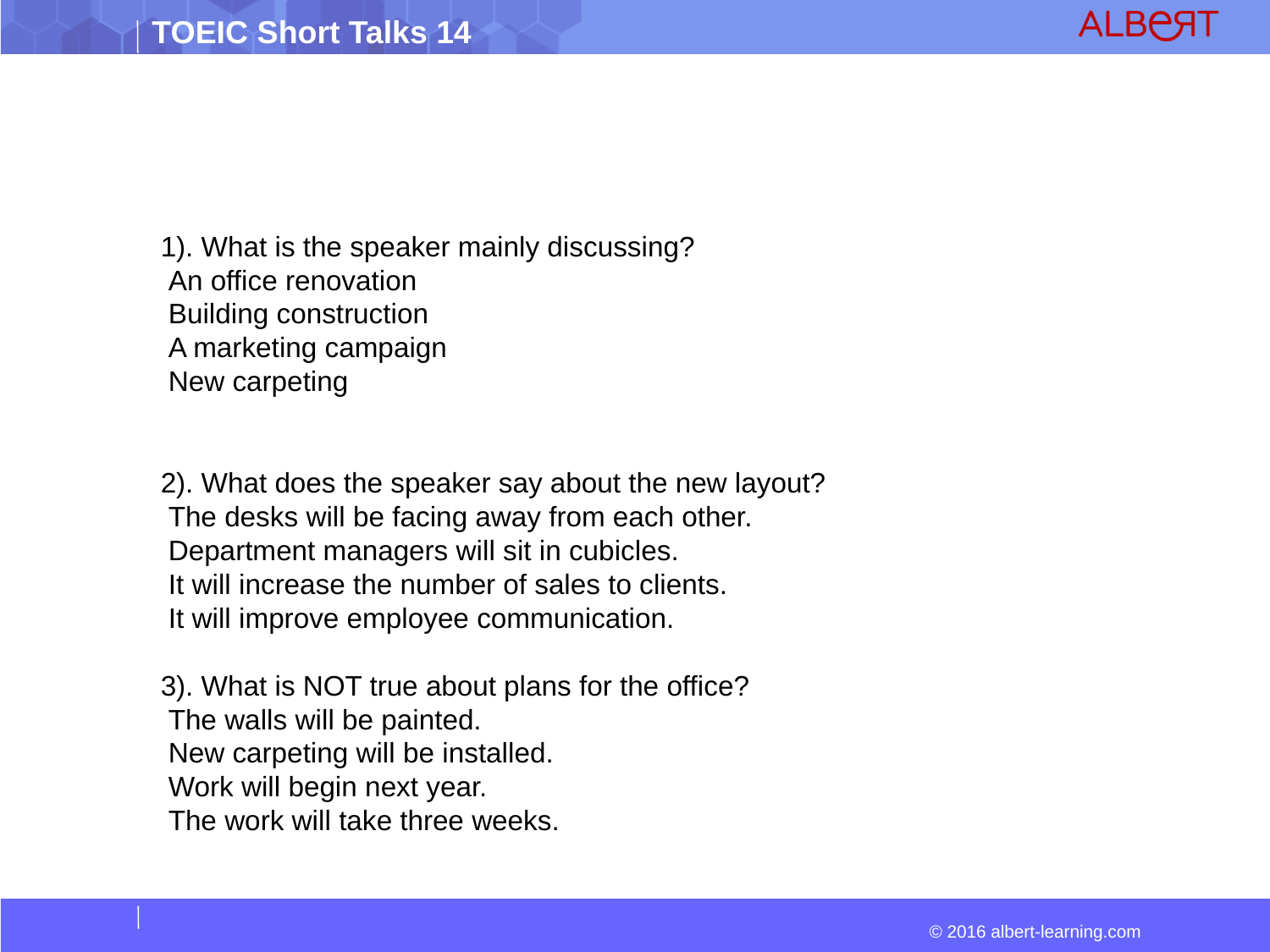

1). What is the speaker mainly discussing?
 An office renovation
 Building construction
 A marketing campaign
 New carpeting

2). What does the speaker say about the new layout?
 The desks will be facing away from each other.
 Department managers will sit in cubicles.
 It will increase the number of sales to clients.
 It will improve employee communication.
3). What is NOT true about plans for the office?
 The walls will be painted.
 New carpeting will be installed.
 Work will begin next year.
 The work will take three weeks.